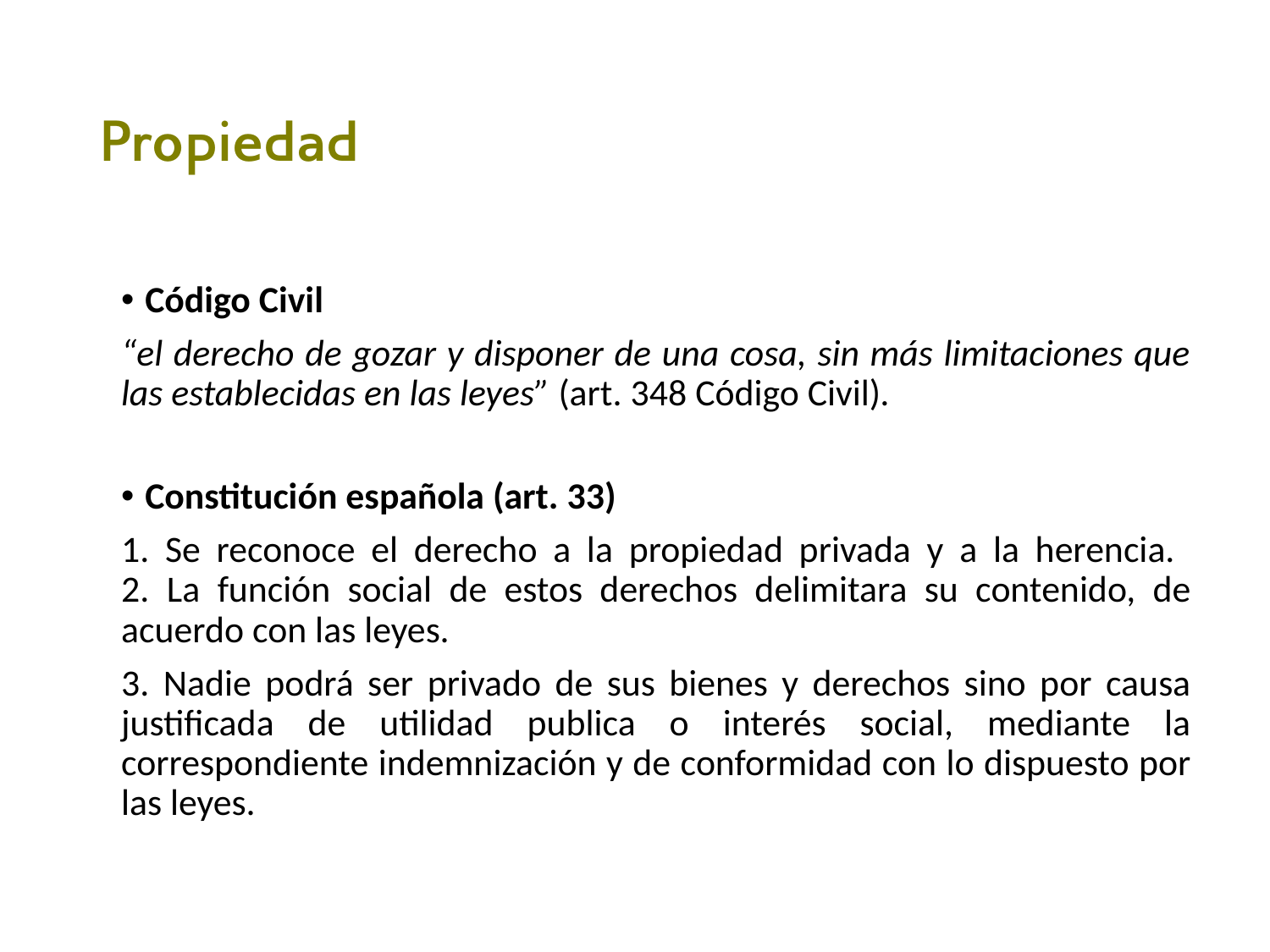

# Propiedad
Código Civil
“el derecho de gozar y disponer de una cosa, sin más limitaciones que las establecidas en las leyes” (art. 348 Código Civil).

Constitución española (art. 33)
1. Se reconoce el derecho a la propiedad privada y a la herencia.
2. La función social de estos derechos delimitara su contenido, de acuerdo con las leyes.
3. Nadie podrá ser privado de sus bienes y derechos sino por causa justificada de utilidad publica o interés social, mediante la correspondiente indemnización y de conformidad con lo dispuesto por las leyes.